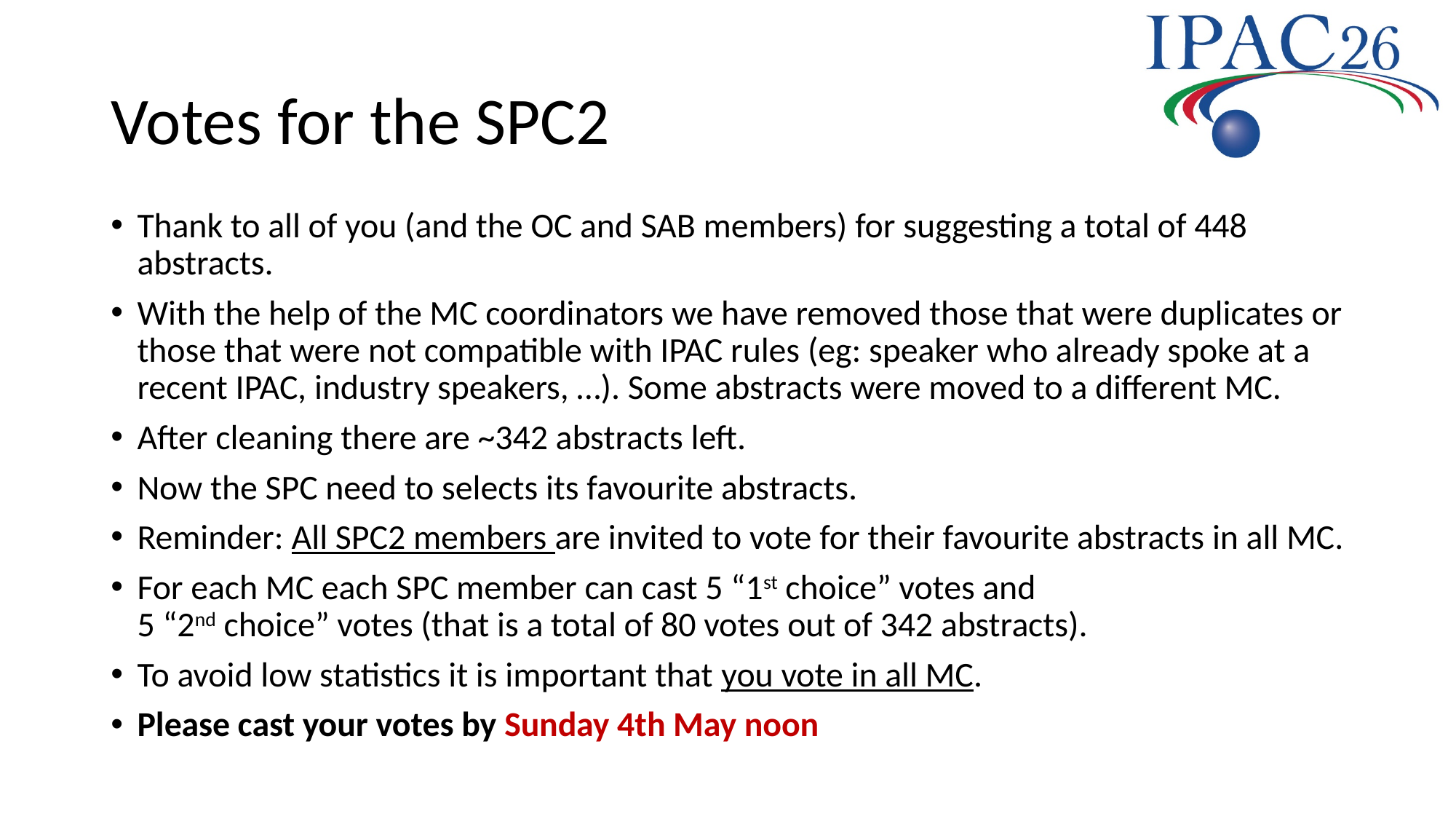

# Votes for the SPC2
Thank to all of you (and the OC and SAB members) for suggesting a total of 448 abstracts.
With the help of the MC coordinators we have removed those that were duplicates or those that were not compatible with IPAC rules (eg: speaker who already spoke at a recent IPAC, industry speakers, …). Some abstracts were moved to a different MC.
After cleaning there are ~342 abstracts left.
Now the SPC need to selects its favourite abstracts.
Reminder: All SPC2 members are invited to vote for their favourite abstracts in all MC.
For each MC each SPC member can cast 5 “1st choice” votes and
5 “2nd choice” votes (that is a total of 80 votes out of 342 abstracts).
To avoid low statistics it is important that you vote in all MC.
Please cast your votes by Sunday 4th May noon